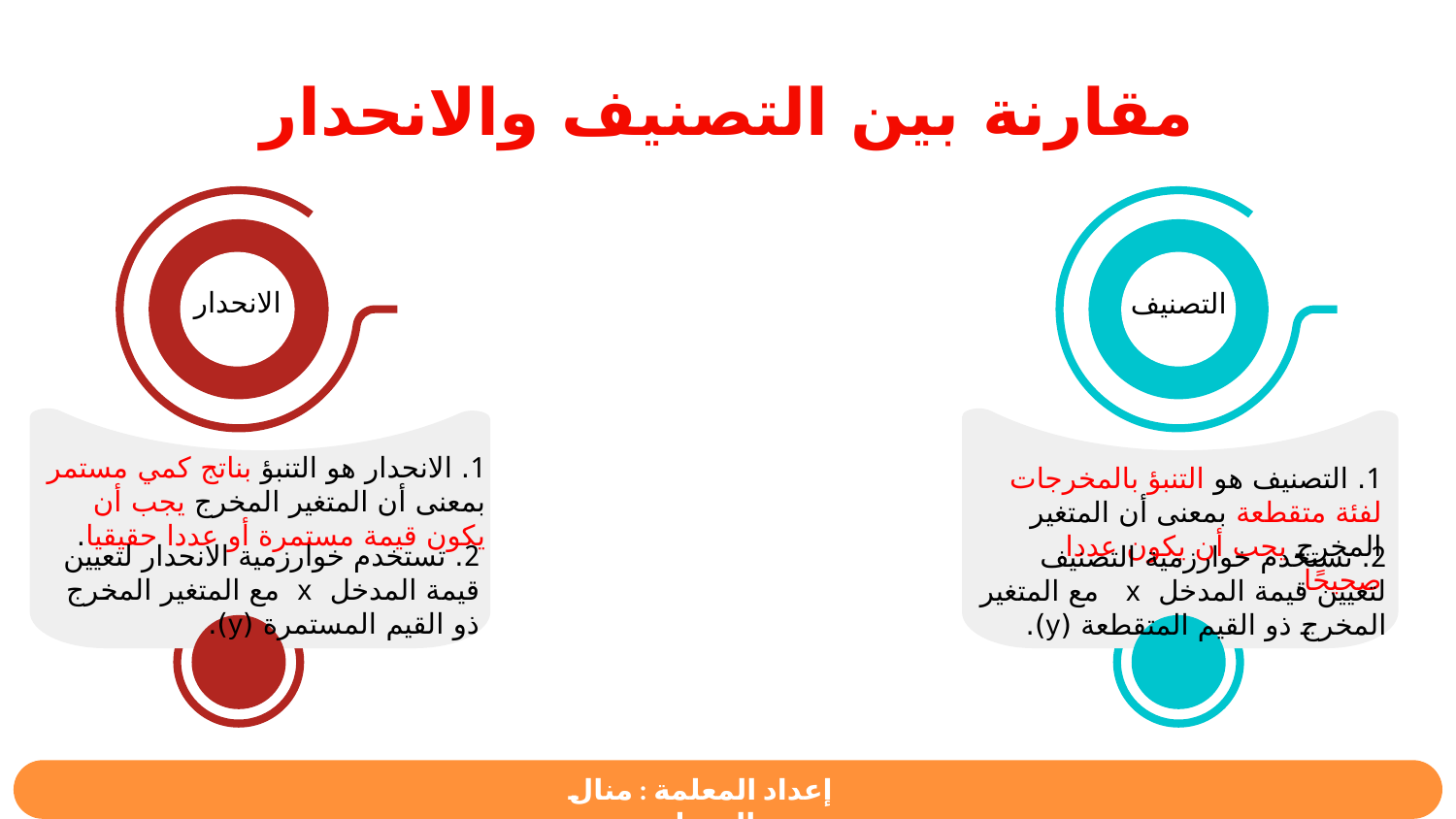

مقارنة بين التصنيف والانحدار

الانحدار
التصنيف
1. الانحدار هو التنبؤ بناتج كمي مستمر بمعنى أن المتغير المخرج يجب أن يكون قيمة مستمرة أو عددا حقيقيا.
1. التصنيف هو التنبؤ بالمخرجات لفئة متقطعة بمعنى أن المتغير المخرج يجب أن يكون عددا صحيحًا.
2. تستخدم خوارزمية الانحدار لتعيين قيمة المدخل  x  مع المتغير المخرج ذو القيم المستمرة (y).
2. تستخدم خوارزمية التصنيف لتعيين قيمة المدخل  x   مع المتغير المخرج ذو القيم المتقطعة (y).

إعداد المعلمة : منال الرحيلي